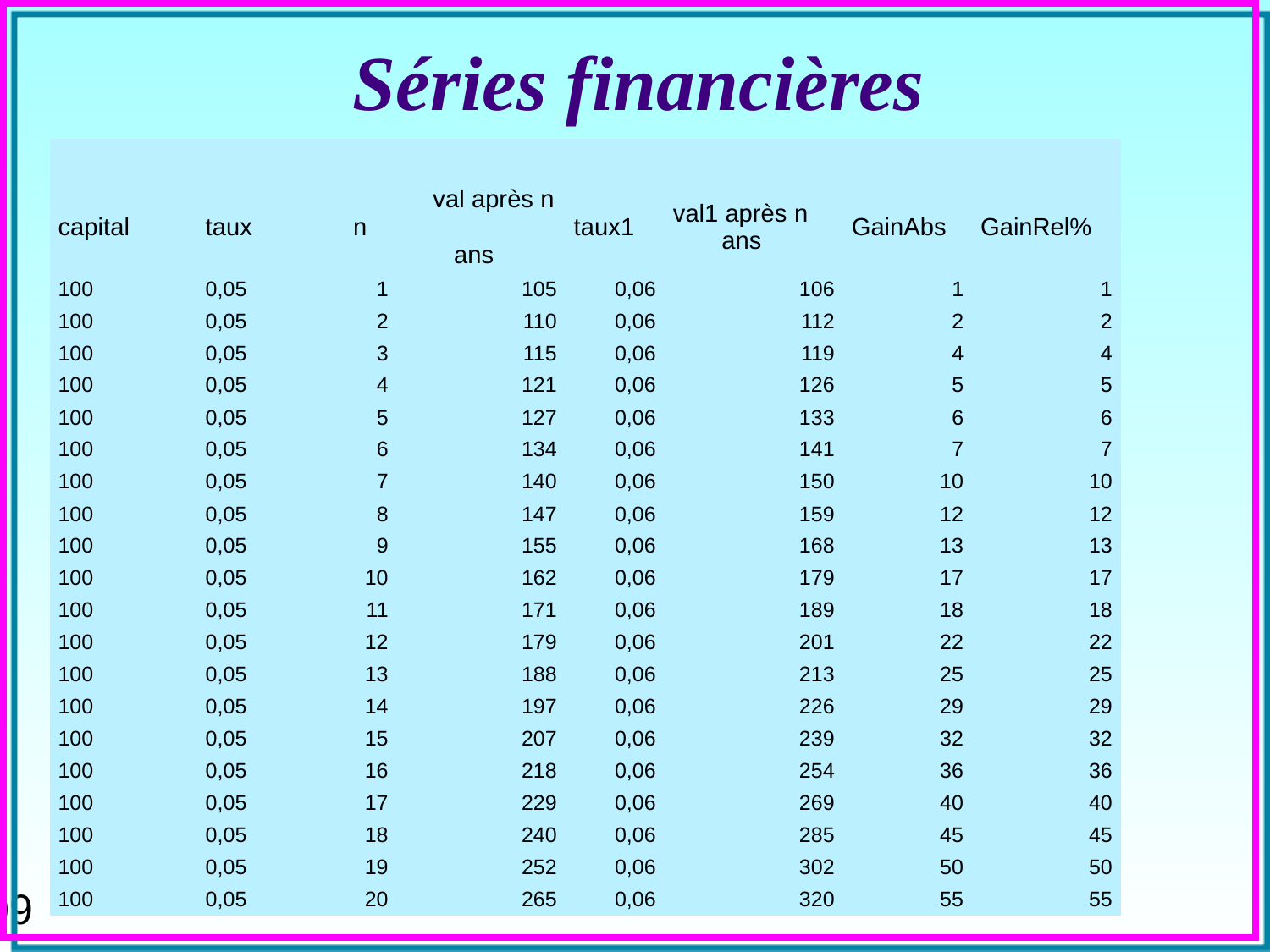

# Séries financières
|  |  |  |  |  |  |  |  |
| --- | --- | --- | --- | --- | --- | --- | --- |
| capital | taux | n | val après n ans | taux1 | val1 après n ans | GainAbs | GainRel% |
| 100 | 0,05 | 1 | 105 | 0,06 | 106 | 1 | 1 |
| 100 | 0,05 | 2 | 110 | 0,06 | 112 | 2 | 2 |
| 100 | 0,05 | 3 | 115 | 0,06 | 119 | 4 | 4 |
| 100 | 0,05 | 4 | 121 | 0,06 | 126 | 5 | 5 |
| 100 | 0,05 | 5 | 127 | 0,06 | 133 | 6 | 6 |
| 100 | 0,05 | 6 | 134 | 0,06 | 141 | 7 | 7 |
| 100 | 0,05 | 7 | 140 | 0,06 | 150 | 10 | 10 |
| 100 | 0,05 | 8 | 147 | 0,06 | 159 | 12 | 12 |
| 100 | 0,05 | 9 | 155 | 0,06 | 168 | 13 | 13 |
| 100 | 0,05 | 10 | 162 | 0,06 | 179 | 17 | 17 |
| 100 | 0,05 | 11 | 171 | 0,06 | 189 | 18 | 18 |
| 100 | 0,05 | 12 | 179 | 0,06 | 201 | 22 | 22 |
| 100 | 0,05 | 13 | 188 | 0,06 | 213 | 25 | 25 |
| 100 | 0,05 | 14 | 197 | 0,06 | 226 | 29 | 29 |
| 100 | 0,05 | 15 | 207 | 0,06 | 239 | 32 | 32 |
| 100 | 0,05 | 16 | 218 | 0,06 | 254 | 36 | 36 |
| 100 | 0,05 | 17 | 229 | 0,06 | 269 | 40 | 40 |
| 100 | 0,05 | 18 | 240 | 0,06 | 285 | 45 | 45 |
| 100 | 0,05 | 19 | 252 | 0,06 | 302 | 50 | 50 |
| 100 | 0,05 | 20 | 265 | 0,06 | 320 | 55 | 55 |